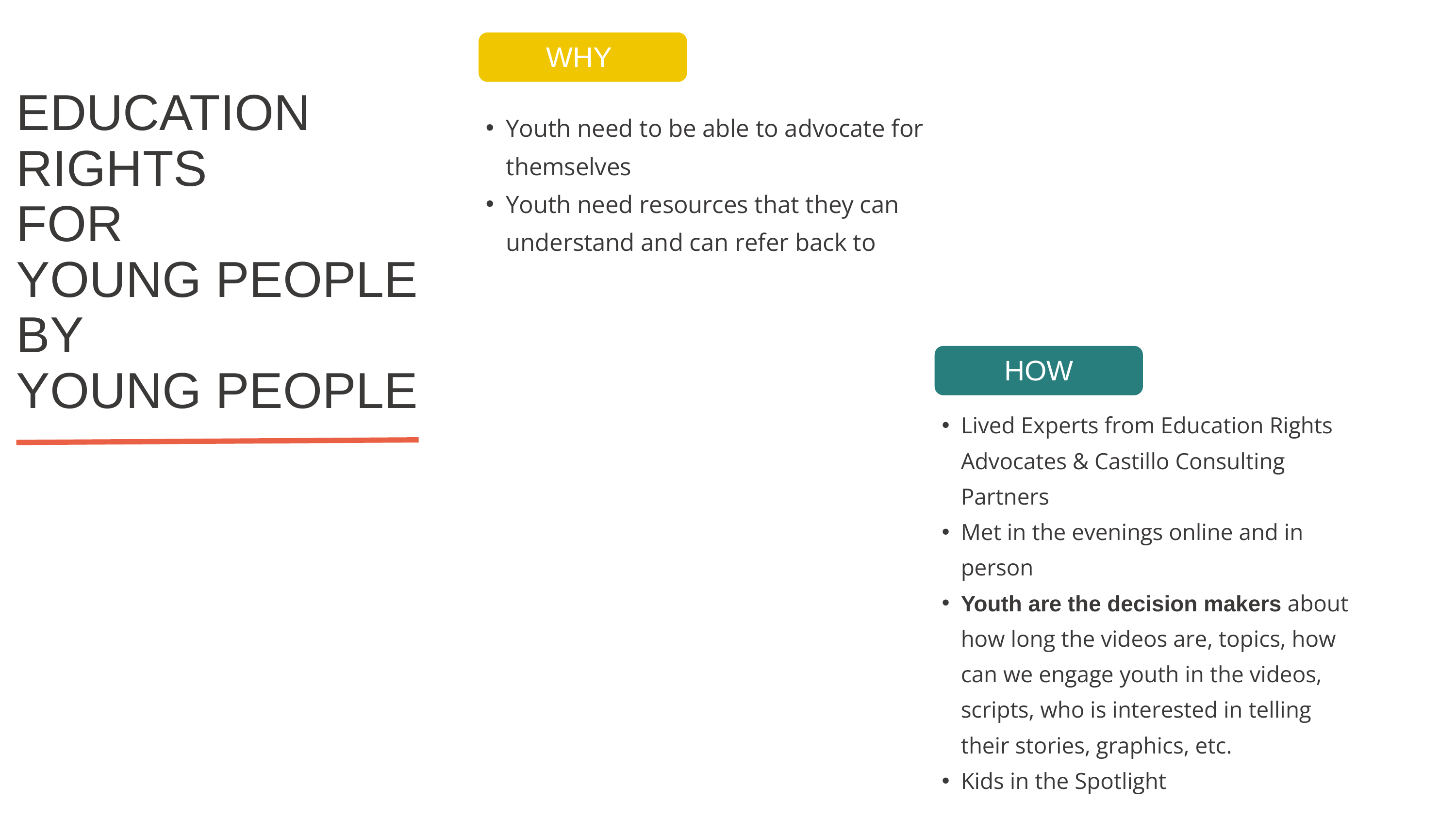

WHY
EDUCATION RIGHTS
FOR
YOUNG PEOPLE
BY
YOUNG PEOPLE
Youth need to be able to advocate for themselves
Youth need resources that they can understand and can refer back to

HOW
Lived Experts from Education Rights Advocates & Castillo Consulting Partners
Met in the evenings online and in person
Youth are the decision makers about how long the videos are, topics, how can we engage youth in the videos, scripts, who is interested in telling their stories, graphics, etc.
Kids in the Spotlight